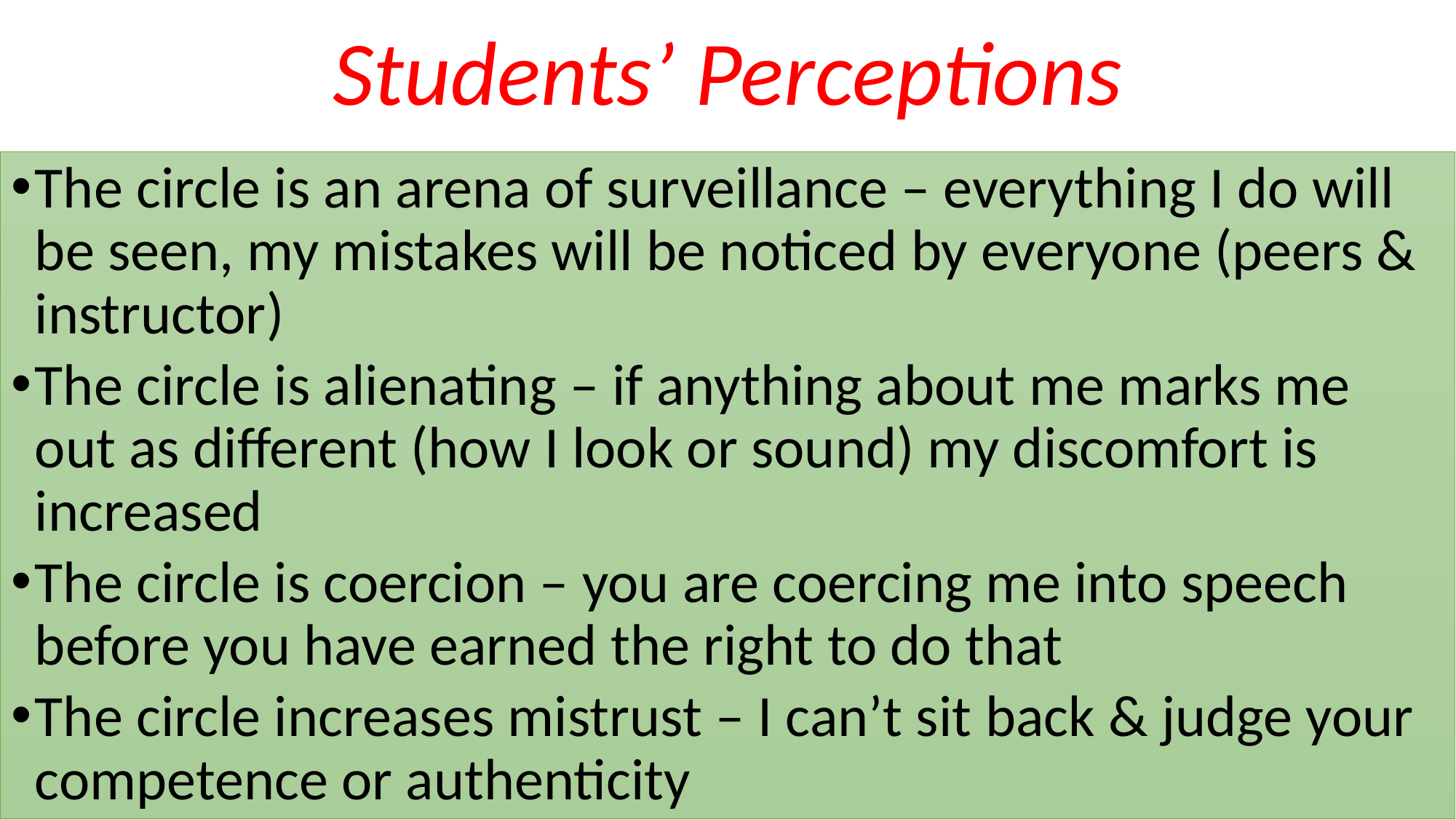

# Students’ Perceptions
The circle is an arena of surveillance – everything I do will be seen, my mistakes will be noticed by everyone (peers & instructor)
The circle is alienating – if anything about me marks me out as different (how I look or sound) my discomfort is increased
The circle is coercion – you are coercing me into speech before you have earned the right to do that
The circle increases mistrust – I can’t sit back & judge your competence or authenticity